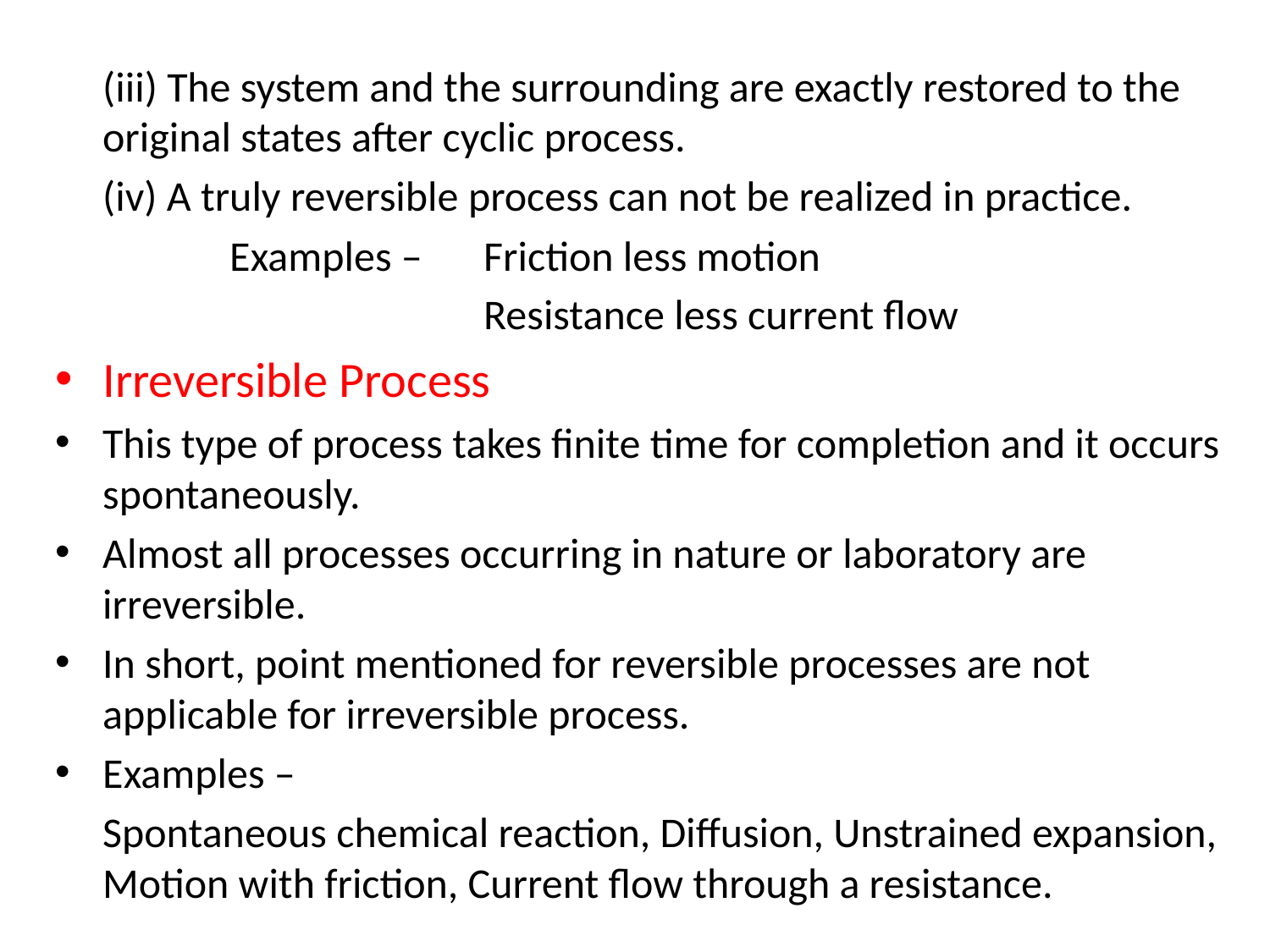

(iii) The system and the surrounding are exactly restored to the original states after cyclic process.
	(iv) A truly reversible process can not be realized in practice.
		Examples –  	Friction less motion
				Resistance less current flow
Irreversible Process
This type of process takes finite time for completion and it occurs spontaneously.
Almost all processes occurring in nature or laboratory are irreversible.
In short, point mentioned for reversible processes are not applicable for irreversible process.
Examples –
	Spontaneous chemical reaction, Diffusion, Unstrained expansion, Motion with friction, Current flow through a resistance.